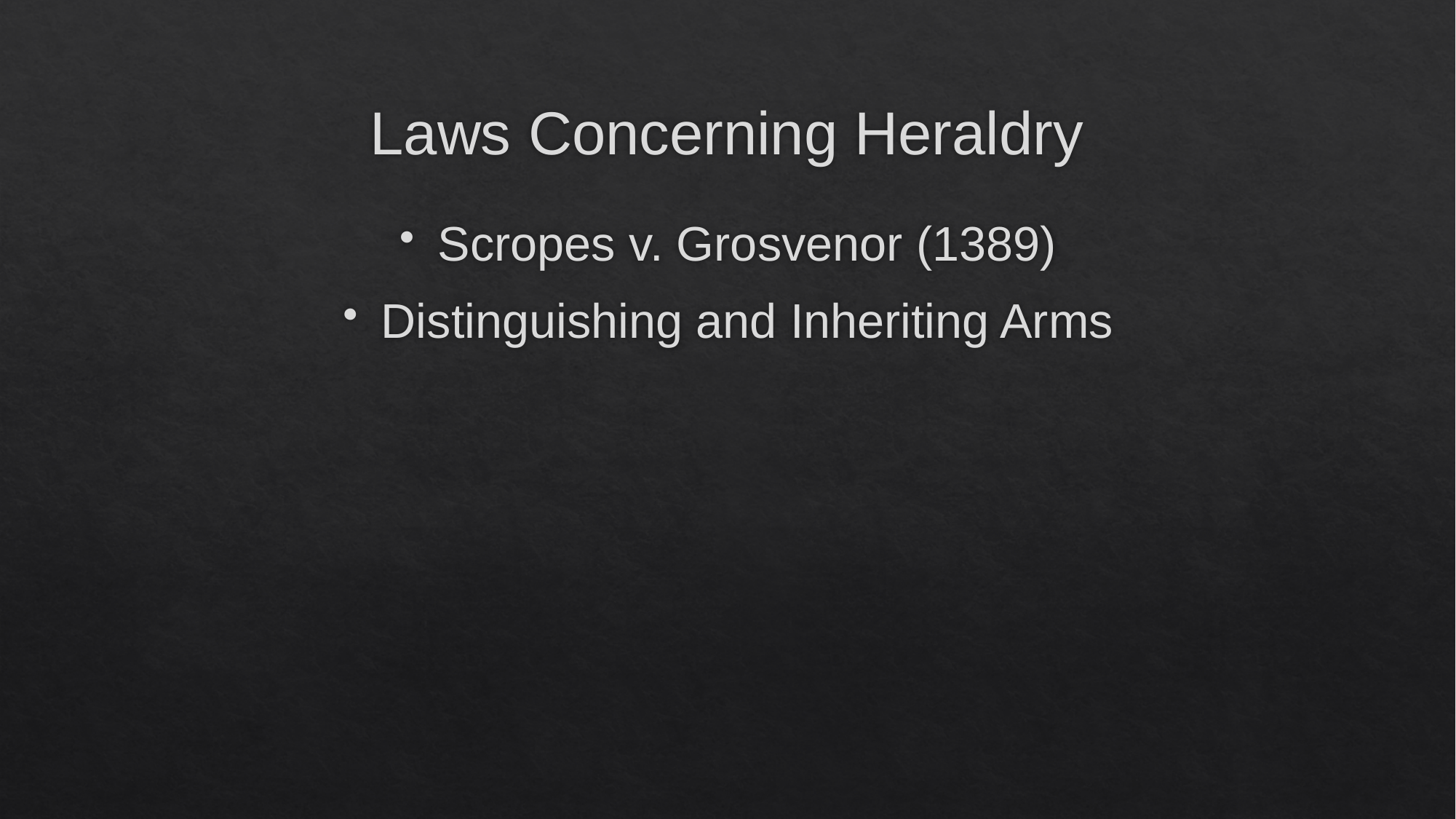

# Laws Concerning Heraldry
Scropes v. Grosvenor (1389)
Distinguishing and Inheriting Arms